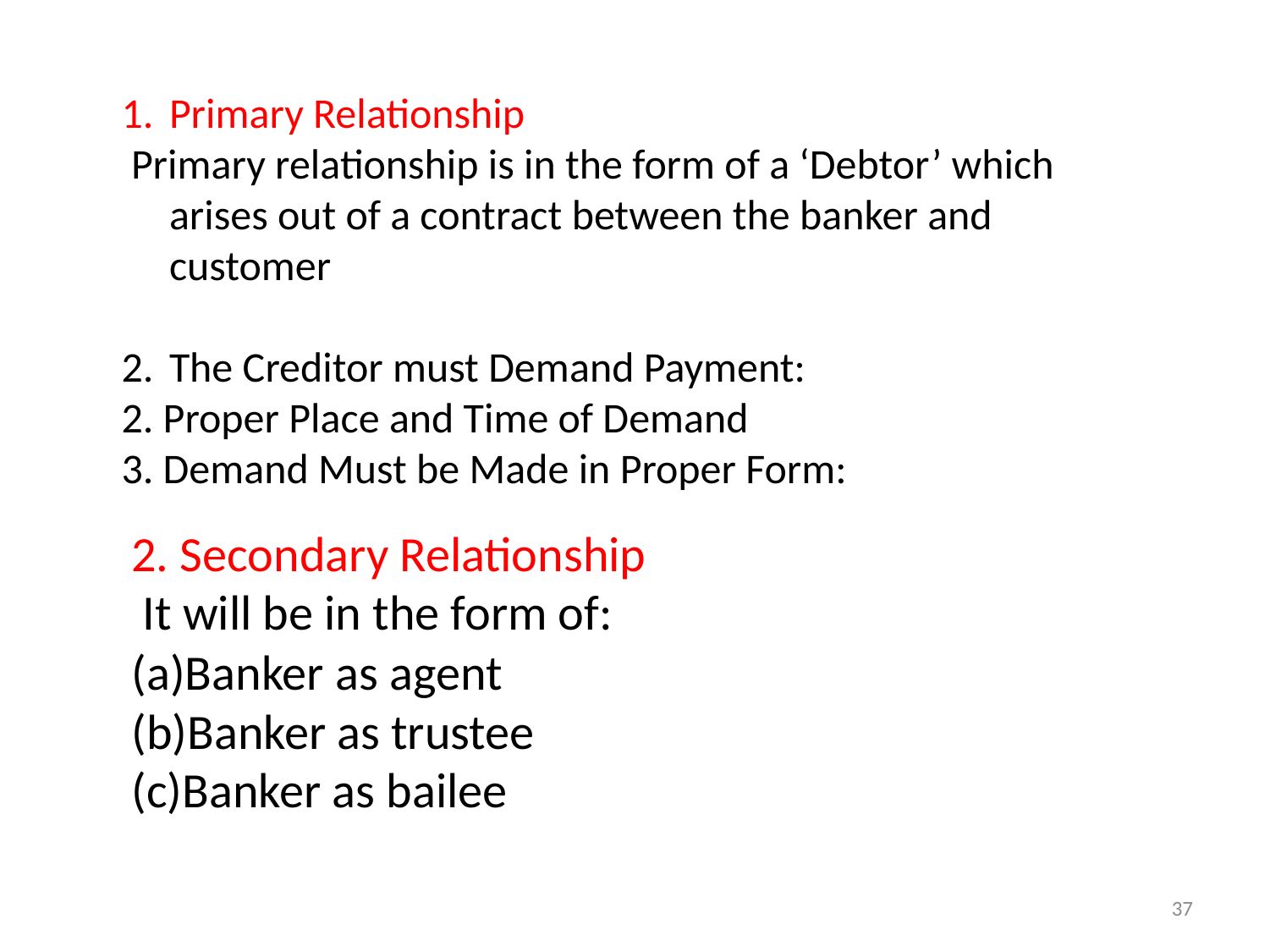

Primary Relationship
 Primary relationship is in the form of a ‘Debtor’ which arises out of a contract between the banker and customer

The Creditor must Demand Payment:
2. Proper Place and Time of Demand
3. Demand Must be Made in Proper Form:

2. Secondary Relationship
 It will be in the form of:
Banker as agent
Banker as trustee
Banker as bailee
37